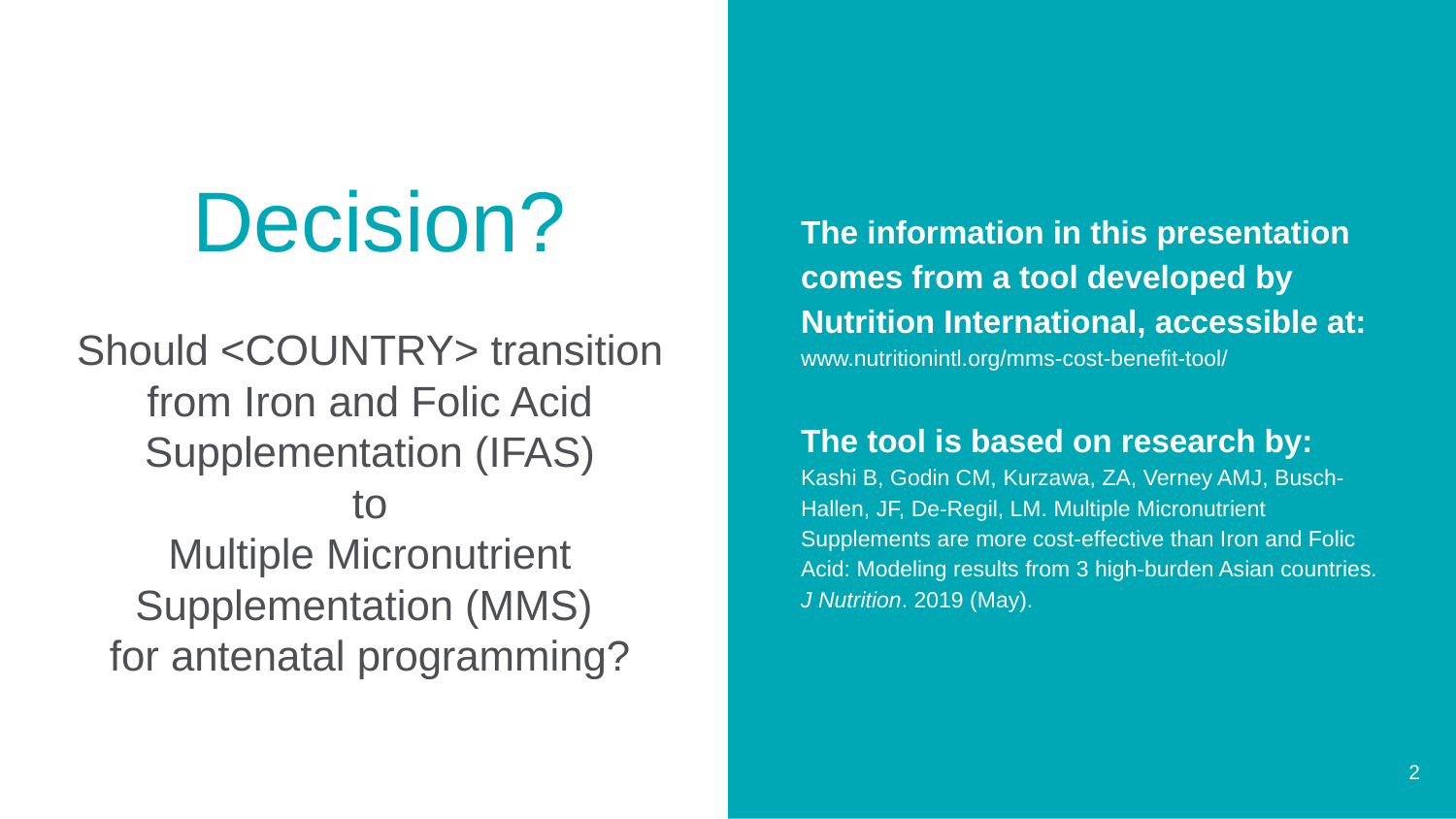

# Decision?
The information in this presentation comes from a tool developed by Nutrition International, accessible at: www.nutritionintl.org/mms-cost-benefit-tool/

The tool is based on research by:
Kashi B, Godin CM, Kurzawa, ZA, Verney AMJ, Busch-Hallen, JF, De-Regil, LM. Multiple Micronutrient Supplements are more cost-effective than Iron and Folic Acid: Modeling results from 3 high-burden Asian countries. J Nutrition. 2019 (May).
Should <COUNTRY> transition from Iron and Folic Acid Supplementation (IFAS)
 to
Multiple Micronutrient Supplementation (MMS)
for antenatal programming?
2